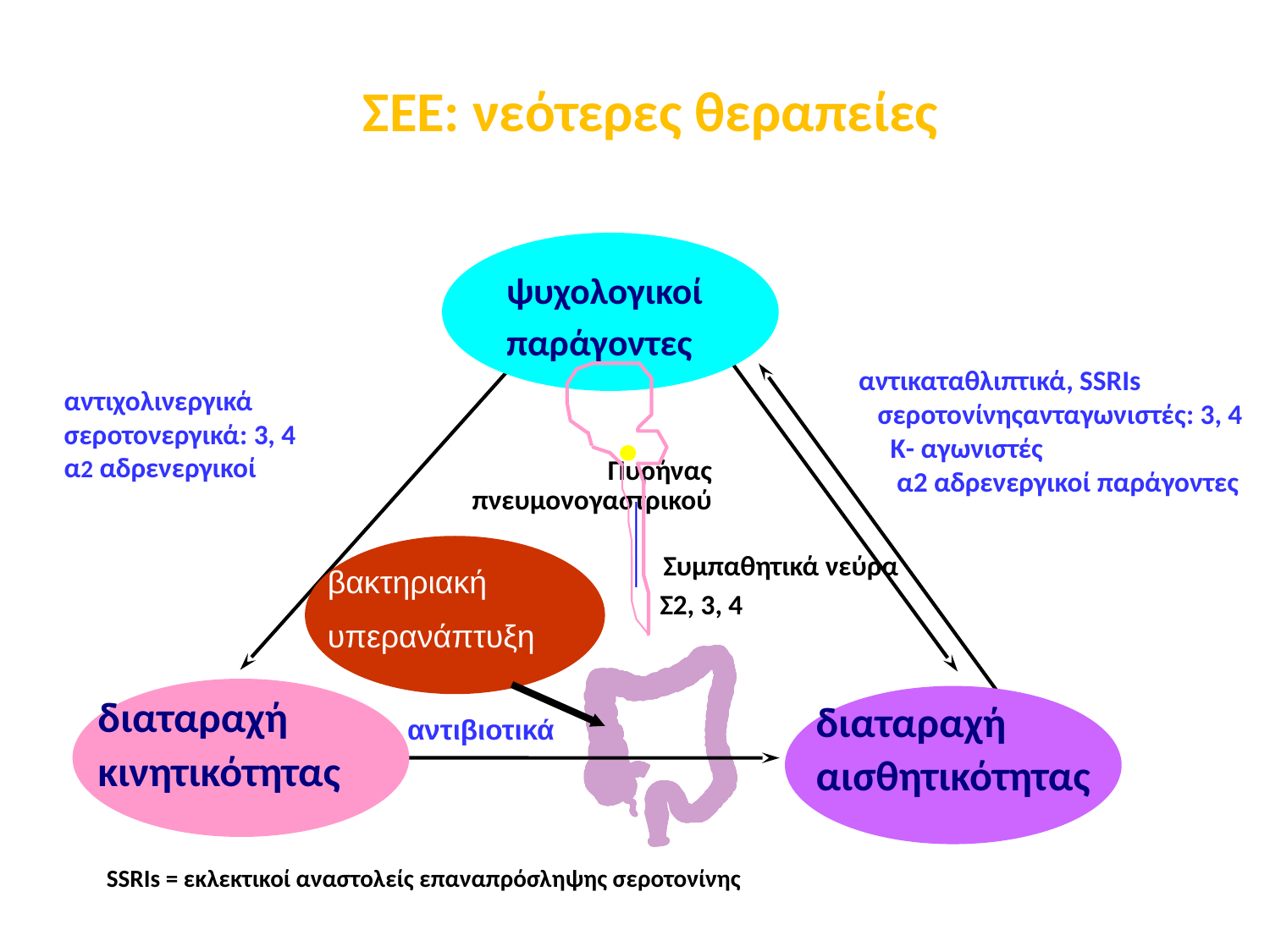

# ΣΕΕ: νεότερες θεραπείες

ψυχολογικοί
παράγοντες

αντικαταθλιπτικά, SSRIs
   σεροτονίνηςανταγωνιστές: 3, 4
     K- αγωνιστές
      α2 αδρενεργικοί παράγοντες

αντιχολινεργικά
σεροτονεργικά: 3, 4
α2 αδρενεργικοί

Πυρήνας
πνευμονογαστρικού

Συμπαθητικά νεύρα
βακτηριακή
υπερανάπτυξη
Σ2, 3, 4

διαταραχή
αισθητικότητας
διαταραχή
κινητικότητας
αντιβιοτικά

SSRIs = εκλεκτικοί αναστολείς επαναπρόσληψης σεροτονίνης